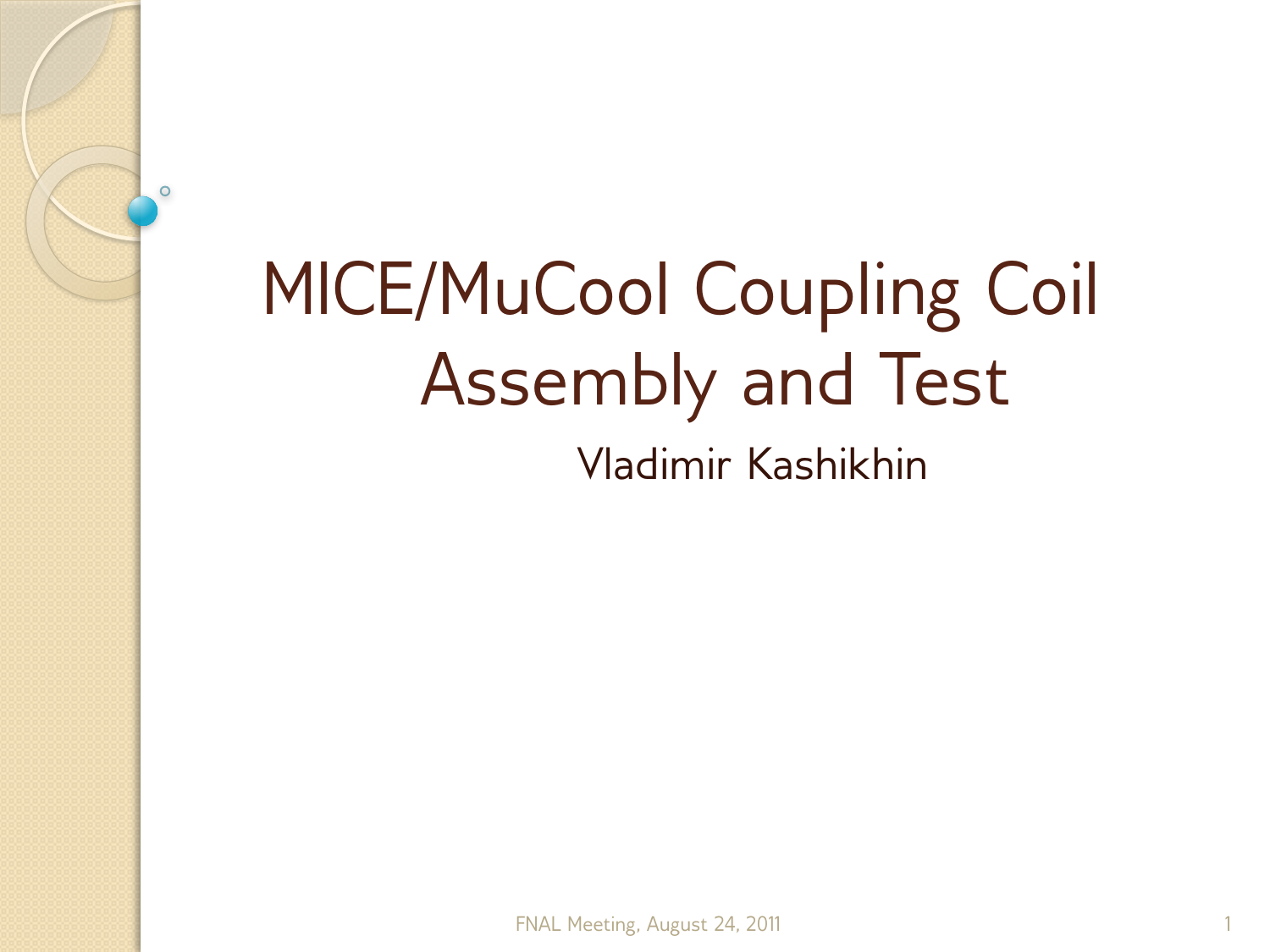

# MICE/MuCool Coupling Coil    Assembly and Test
                              Vladimir Kashikhin
FNAL Meeting, August 24, 2011
1